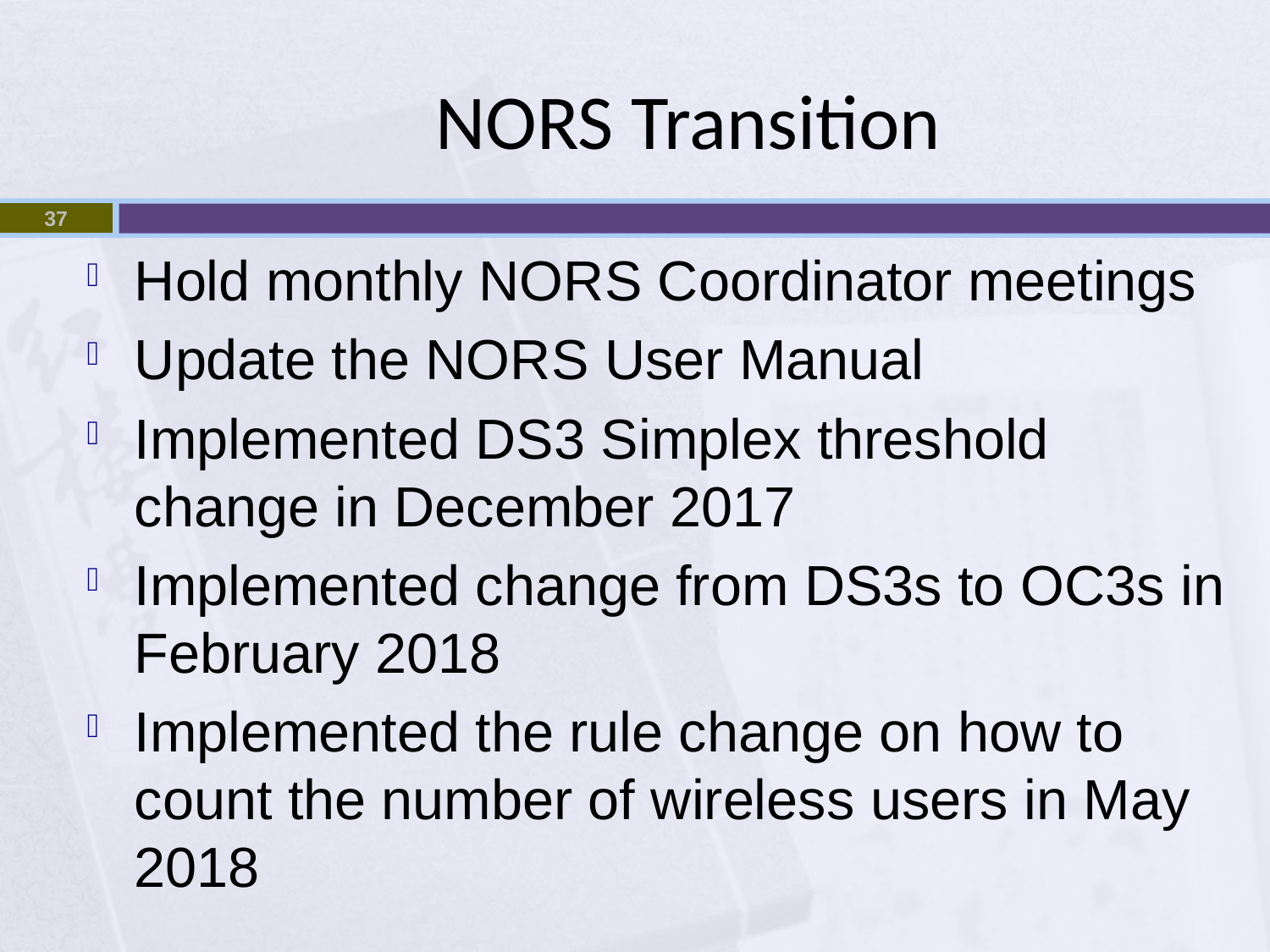

# NORS Transition
37
Hold monthly NORS Coordinator meetings
Update the NORS User Manual
Implemented DS3 Simplex threshold change in December 2017
Implemented change from DS3s to OC3s in February 2018
Implemented the rule change on how to count the number of wireless users in May 2018